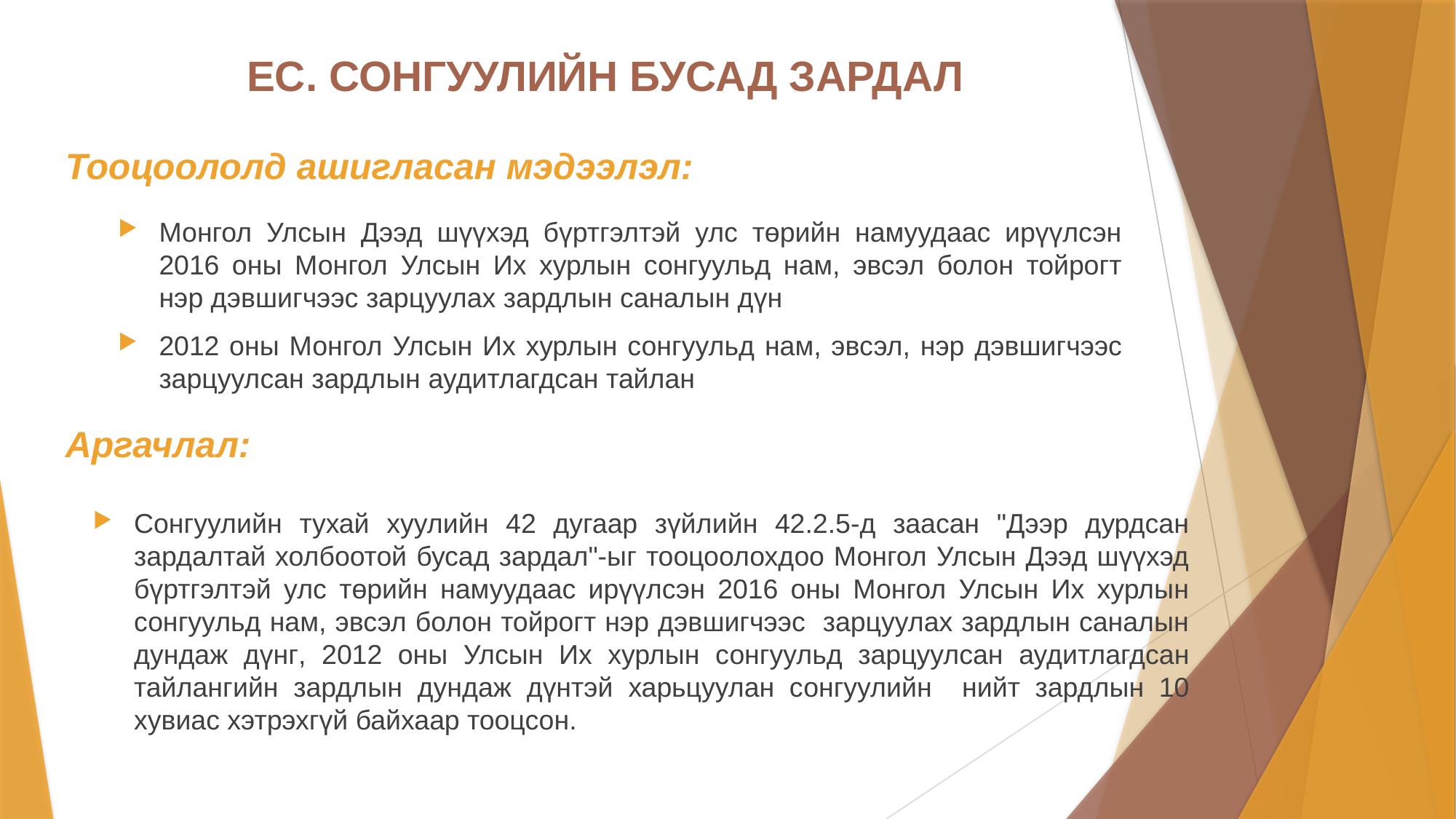

# ЕС. СОНГУУЛИЙН БУСАД ЗАРДАЛ
Тооцоололд ашигласан мэдээлэл:
Монгол Улсын Дээд шүүхэд бүртгэлтэй улс төрийн намуудаас ирүүлсэн 2016 оны Монгол Улсын Их хурлын сонгуульд нам, эвсэл болон тойрогт нэр дэвшигчээс зарцуулах зардлын саналын дүн
2012 оны Монгол Улсын Их хурлын сонгуульд нам, эвсэл, нэр дэвшигчээс зарцуулсан зардлын аудитлагдсан тайлан

Аргачлал:
Сонгуулийн тухай хуулийн 42 дугаар зүйлийн 42.2.5-д заасан "Дээр дурдсан зардалтай холбоотой бусад зардал"-ыг тооцоолохдоо Монгол Улсын Дээд шүүхэд бүртгэлтэй улс төрийн намуудаас ирүүлсэн 2016 оны Монгол Улсын Их хурлын сонгуульд нам, эвсэл болон тойрогт нэр дэвшигчээс  зарцуулах зардлын саналын дундаж дүнг, 2012 оны Улсын Их хурлын сонгуульд зарцуулсан аудитлагдсан тайлангийн зардлын дундаж дүнтэй харьцуулан сонгуулийн  нийт зардлын 10 хувиас хэтрэхгүй байхаар тооцсон.